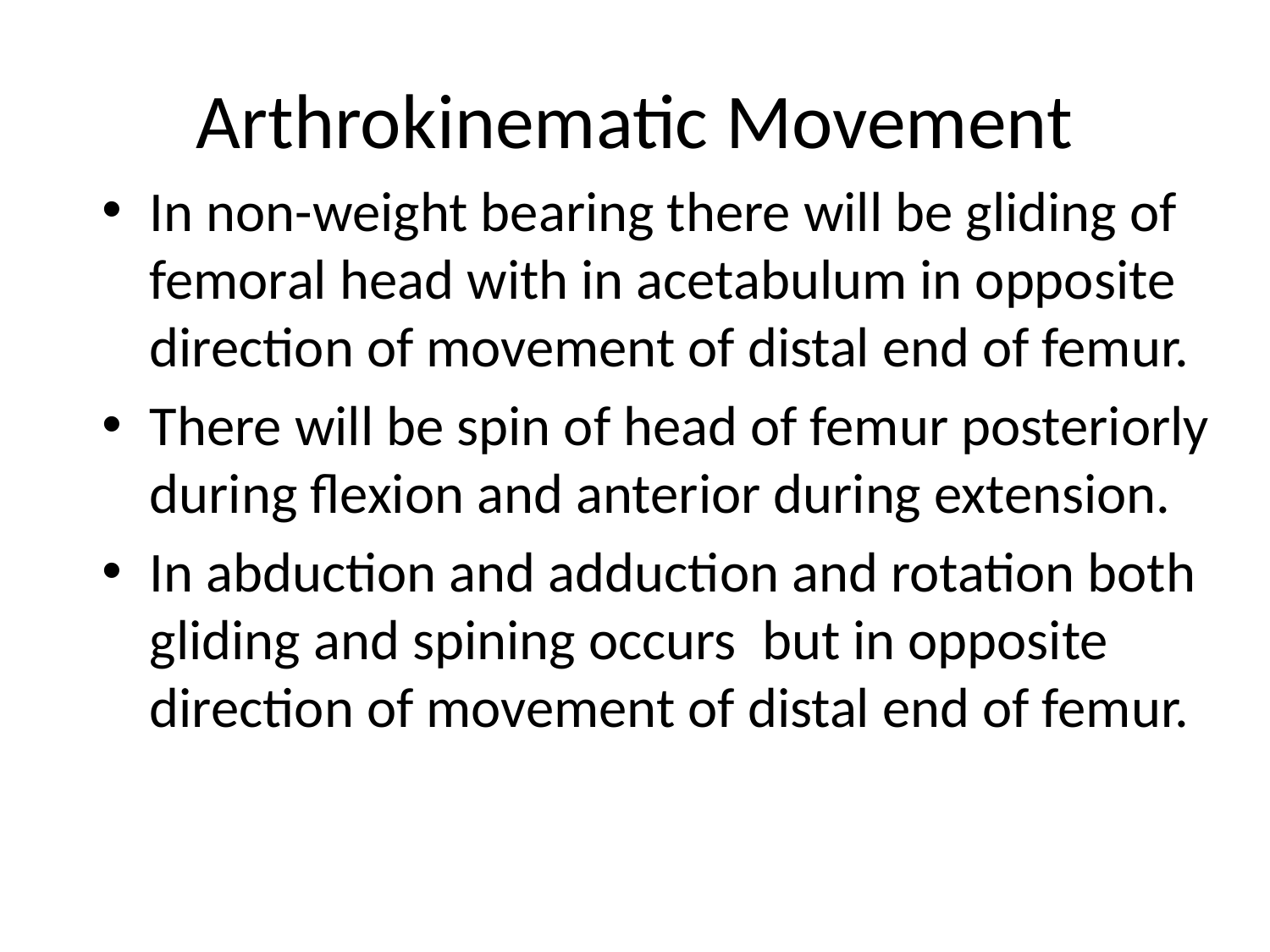

# Arthrokinematic Movement
In non-weight bearing there will be gliding of femoral head with in acetabulum in opposite direction of movement of distal end of femur.
There will be spin of head of femur posteriorly during flexion and anterior during extension.
In abduction and adduction and rotation both gliding and spining occurs  but in opposite direction of movement of distal end of femur.